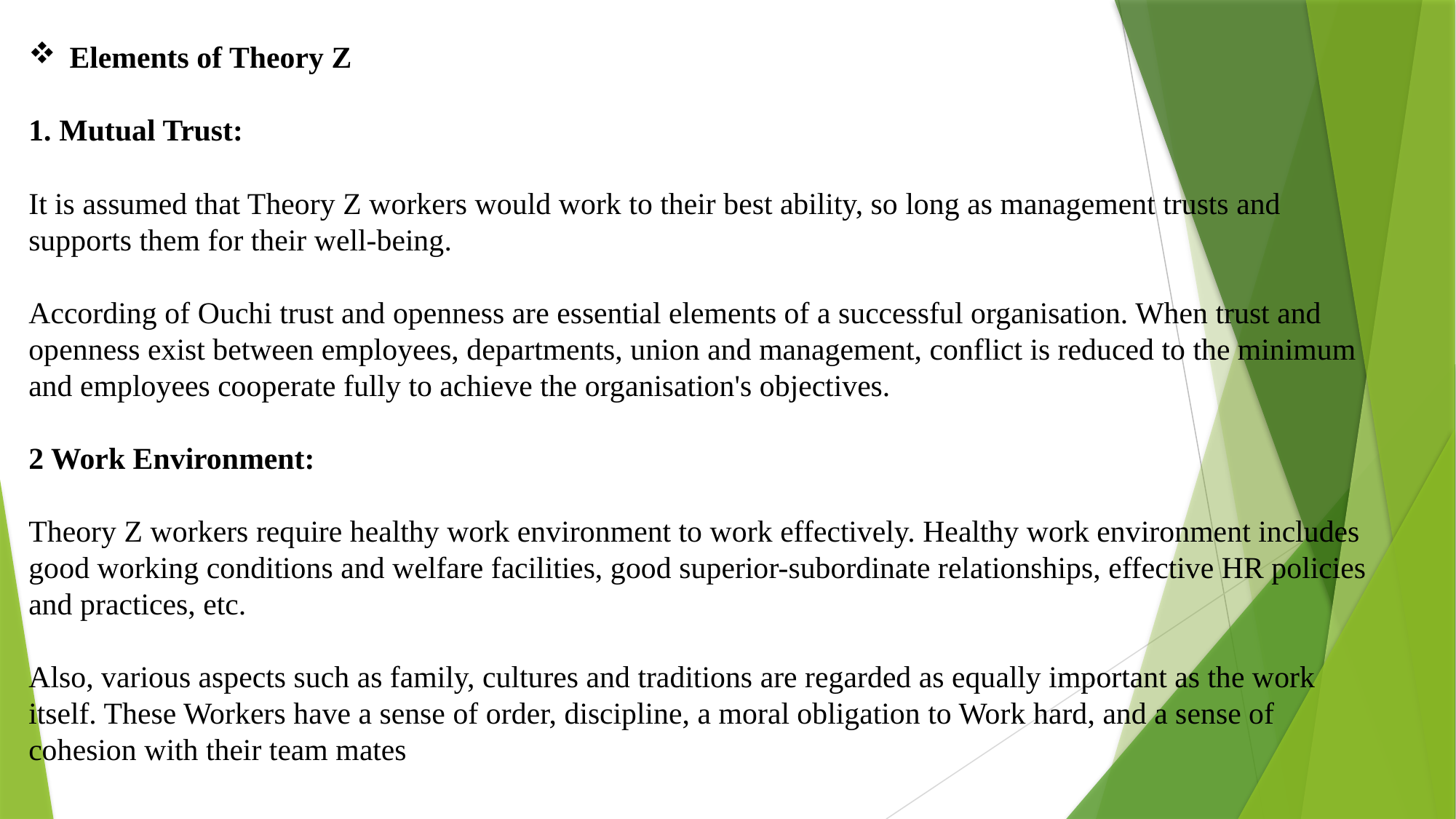

Elements of Theory Z

1. Mutual Trust:

It is assumed that Theory Z workers would work to their best ability, so long as management trusts and supports them for their well-being.

According of Ouchi trust and openness are essential elements of a successful organisation. When trust and openness exist between employees, departments, union and management, conflict is reduced to the minimum and employees cooperate fully to achieve the organisation's objectives.

2 Work Environment:

Theory Z workers require healthy work environment to work effectively. Healthy work environment includes good working conditions and welfare facilities, good superior-subordinate relationships, effective HR policies and practices, etc.

Also, various aspects such as family, cultures and traditions are regarded as equally important as the work itself. These Workers have a sense of order, discipline, a moral obligation to Work hard, and a sense of cohesion with their team mates